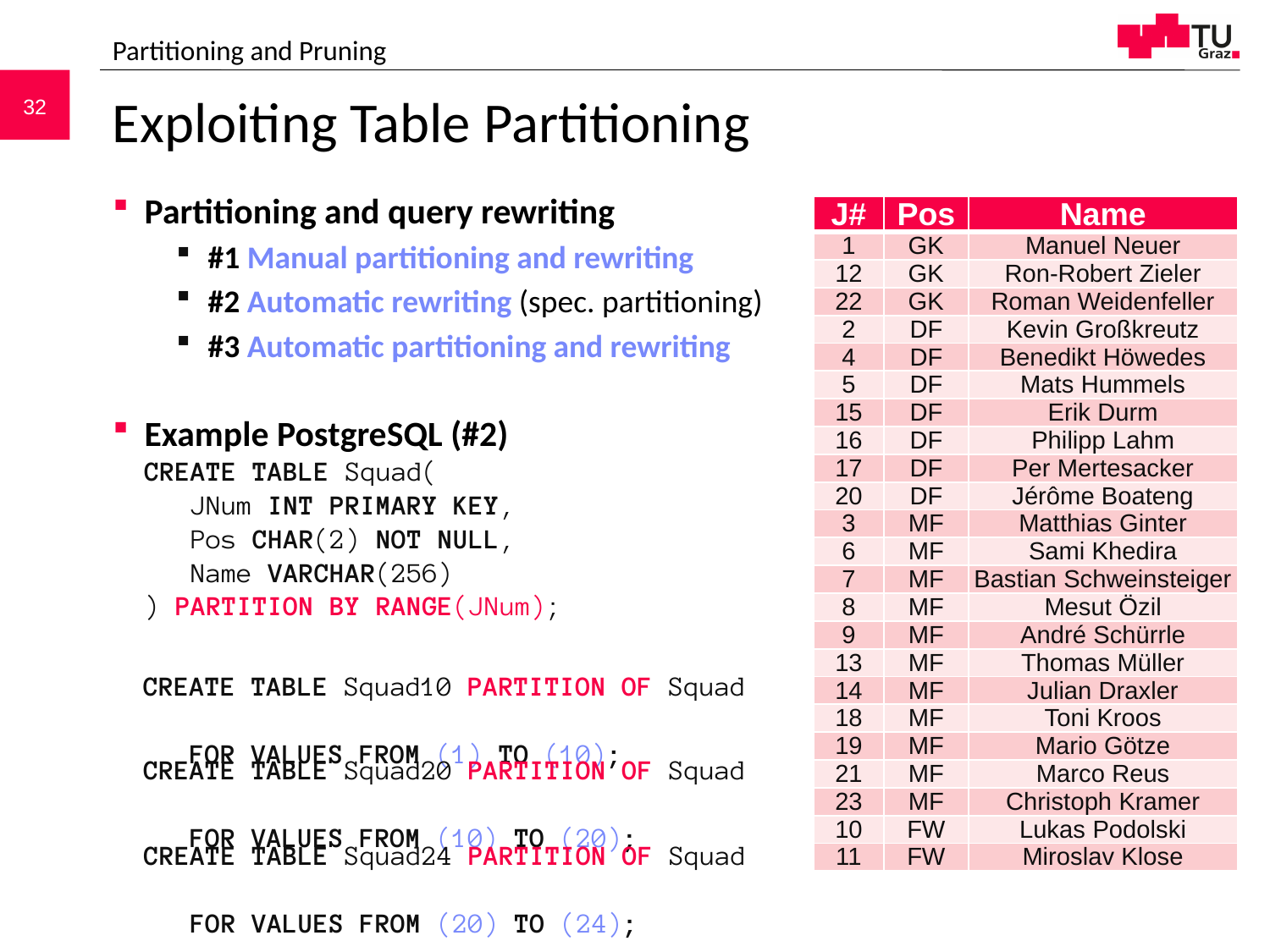

Partitioning and Pruning
# Exploiting Table Partitioning
Partitioning and query rewriting
#1 Manual partitioning and rewriting
#2 Automatic rewriting (spec. partitioning)
#3 Automatic partitioning and rewriting

Example PostgreSQL (#2)

| J# | Pos | Name |
| --- | --- | --- |
| 1 | GK | Manuel Neuer |
| 12 | GK | Ron-Robert Zieler |
| 22 | GK | Roman Weidenfeller |
| 2 | DF | Kevin Großkreutz |
| 4 | DF | Benedikt Höwedes |
| 5 | DF | Mats Hummels |
| 15 | DF | Erik Durm |
| 16 | DF | Philipp Lahm |
| 17 | DF | Per Mertesacker |
| 20 | DF | Jérôme Boateng |
| 3 | MF | Matthias Ginter |
| 6 | MF | Sami Khedira |
| 7 | MF | Bastian Schweinsteiger |
| 8 | MF | Mesut Özil |
| 9 | MF | André Schürrle |
| 13 | MF | Thomas Müller |
| 14 | MF | Julian Draxler |
| 18 | MF | Toni Kroos |
| 19 | MF | Mario Götze |
| 21 | MF | Marco Reus |
| 23 | MF | Christoph Kramer |
| 10 | FW | Lukas Podolski |
| 11 | FW | Miroslav Klose |
CREATE TABLE Squad(
   JNum INT PRIMARY KEY,
   Pos CHAR(2) NOT NULL,
   Name VARCHAR(256)
) PARTITION BY RANGE(JNum);
CREATE TABLE Squad10 PARTITION OF Squad
   FOR VALUES FROM (1) TO (10);
CREATE TABLE Squad20 PARTITION OF Squad
   FOR VALUES FROM (10) TO (20);
CREATE TABLE Squad24 PARTITION OF Squad
   FOR VALUES FROM (20) TO (24);